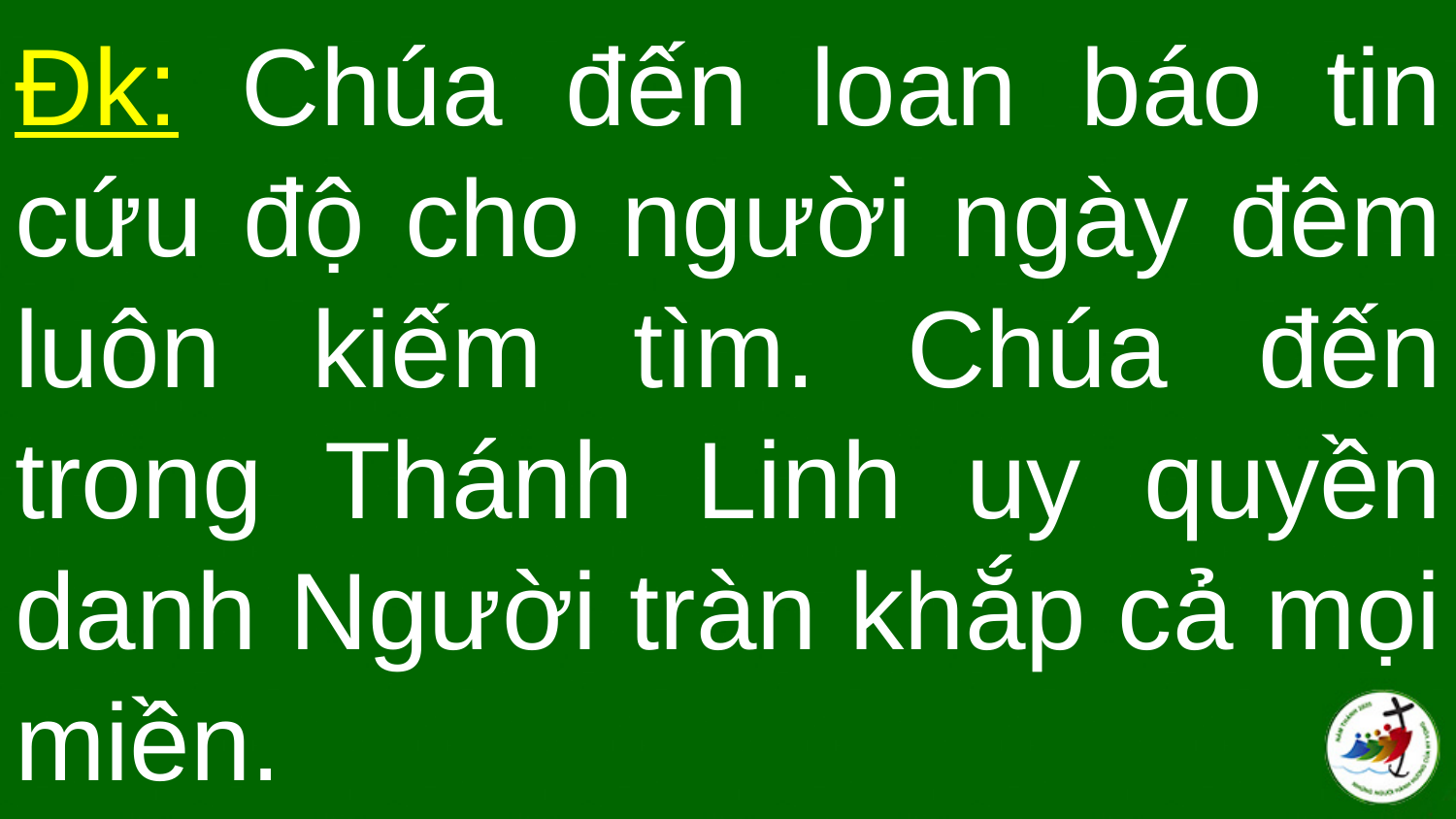

# Đk: Chúa đến loan báo tin cứu độ cho người ngày đêm luôn kiếm tìm. Chúa đến trong Thánh Linh uy quyền danh Người tràn khắp cả mọi miền.